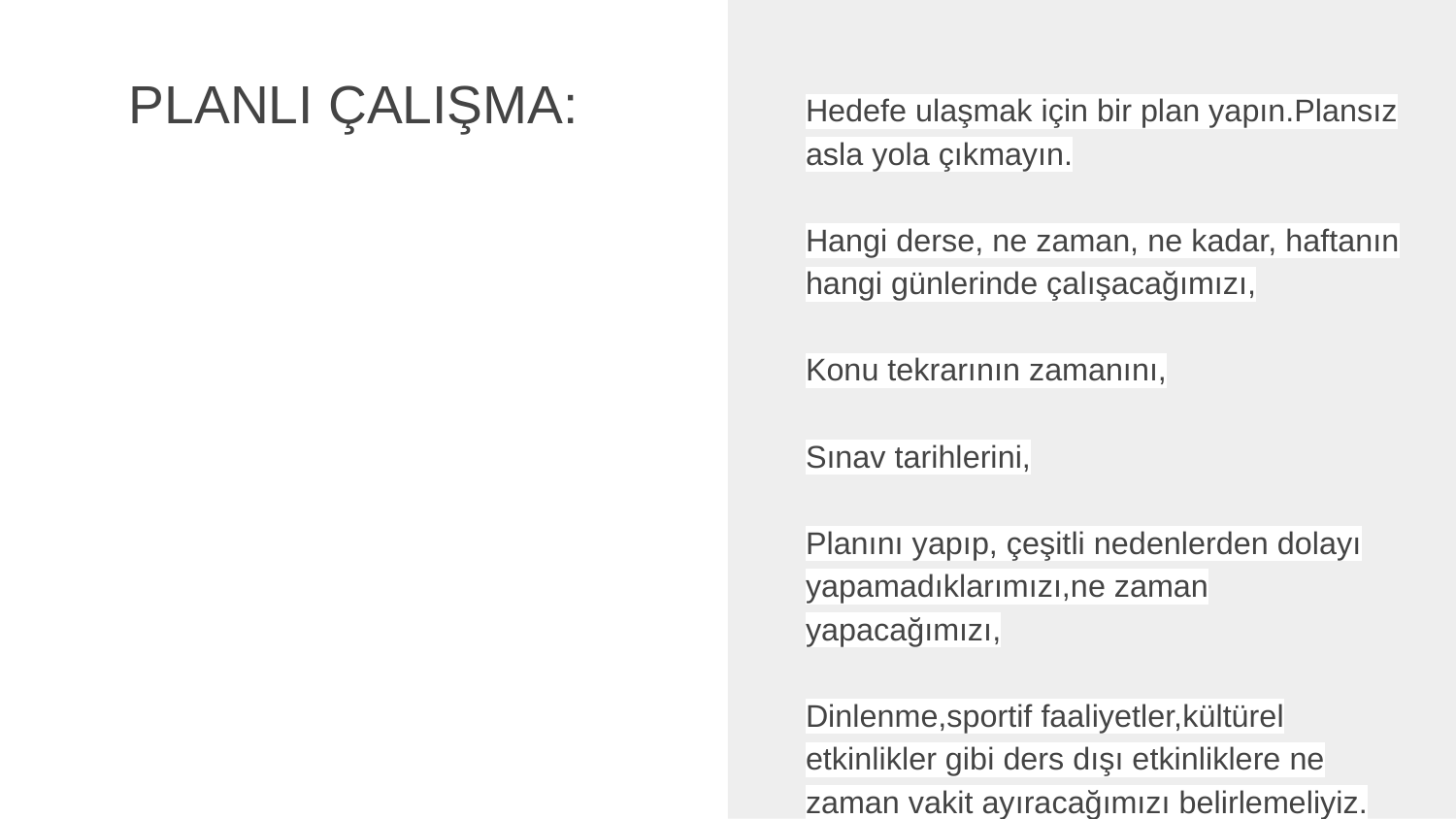

# PLANLI ÇALIŞMA:
Hedefe ulaşmak için bir plan yapın.Plansız asla yola çıkmayın.

Hangi derse, ne zaman, ne kadar, haftanın hangi günlerinde çalışacağımızı,

Konu tekrarının zamanını,

Sınav tarihlerini,

Planını yapıp, çeşitli nedenlerden dolayı yapamadıklarımızı,ne zaman yapacağımızı,

Dinlenme,sportif faaliyetler,kültürel etkinlikler gibi ders dışı etkinliklere ne zaman vakit ayıracağımızı belirlemeliyiz.